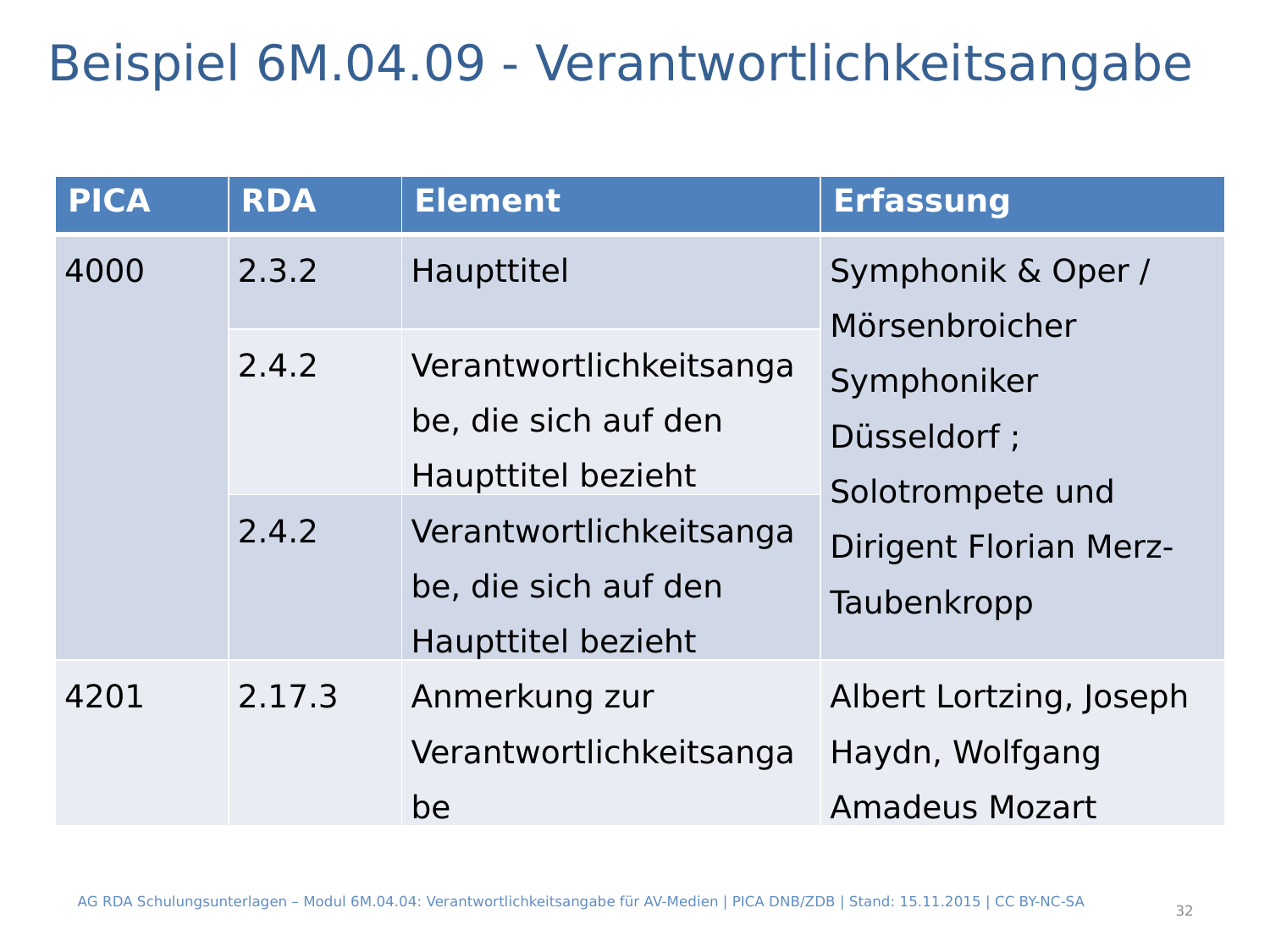

# Beispiel 6M.04.09 - Verantwortlichkeitsangabe
| PICA | RDA | Element | Erfassung |
| --- | --- | --- | --- |
| 4000 | 2.3.2 | Haupttitel | Symphonik & Oper / Mörsenbroicher Symphoniker Düsseldorf ; Solotrompete und Dirigent Florian Merz-Taubenkropp |
|  | 2.4.2 | Verantwortlichkeitsangabe, die sich auf den Haupttitel bezieht |  |
|  | 2.4.2 | Verantwortlichkeitsangabe, die sich auf den Haupttitel bezieht |  |
| 4201 | 2.17.3 | Anmerkung zur Verantwortlichkeitsangabe | Albert Lortzing, Joseph Haydn, Wolfgang Amadeus Mozart |
AG RDA Schulungsunterlagen – Modul 6M.04.04: Verantwortlichkeitsangabe für AV-Medien | PICA DNB/ZDB | Stand: 15.11.2015 | CC BY-NC-SA
32